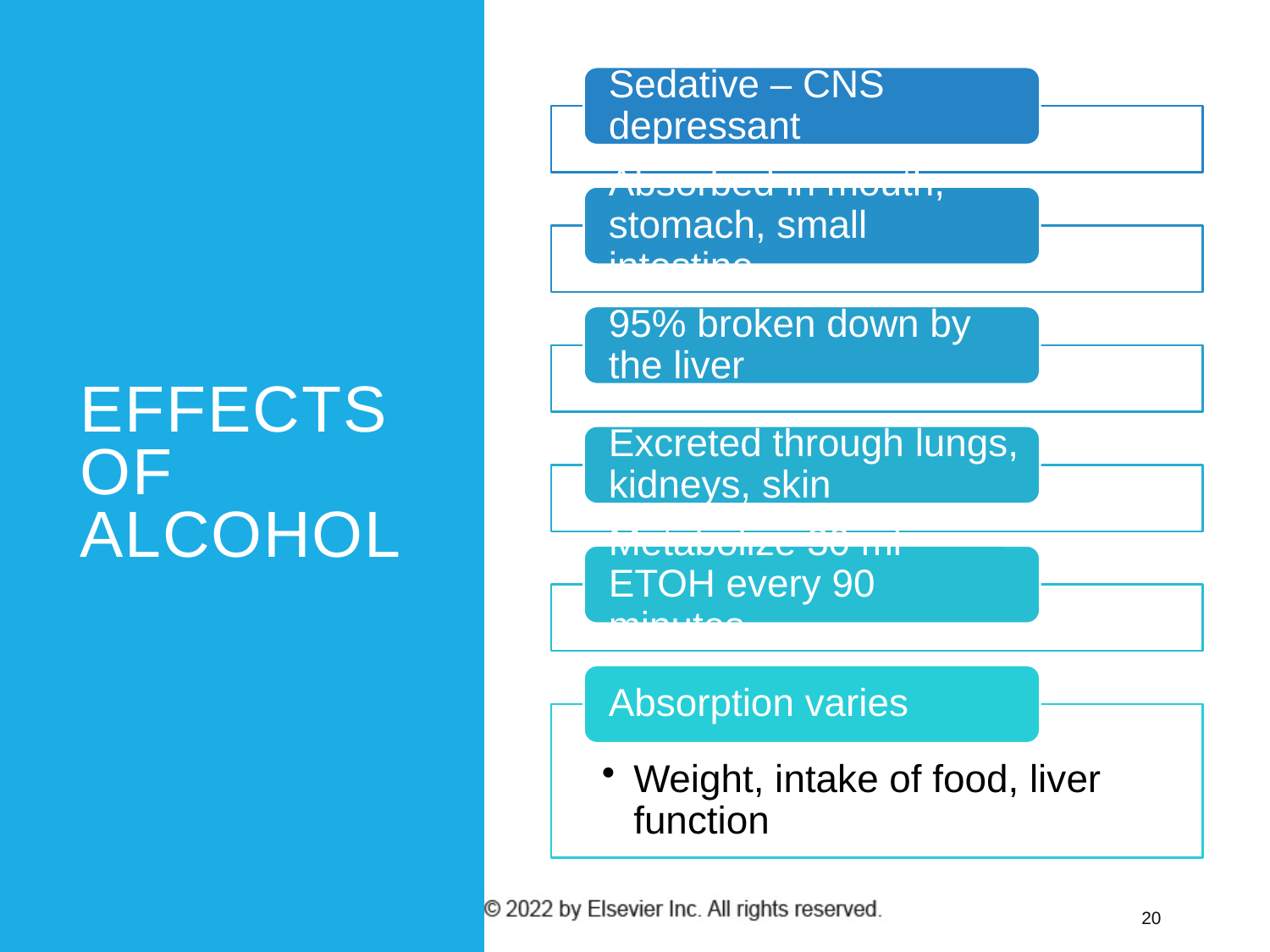

Sedative – CNS depressant
Absorbed in mouth, stomach, small intestine
95% broken down by the liver
Excreted through lungs, kidneys, skin
Metabolize 30 ml ETOH every 90 minutes
Weight, intake of food, liver function
Absorption varies
# Effects of Alcohol
20